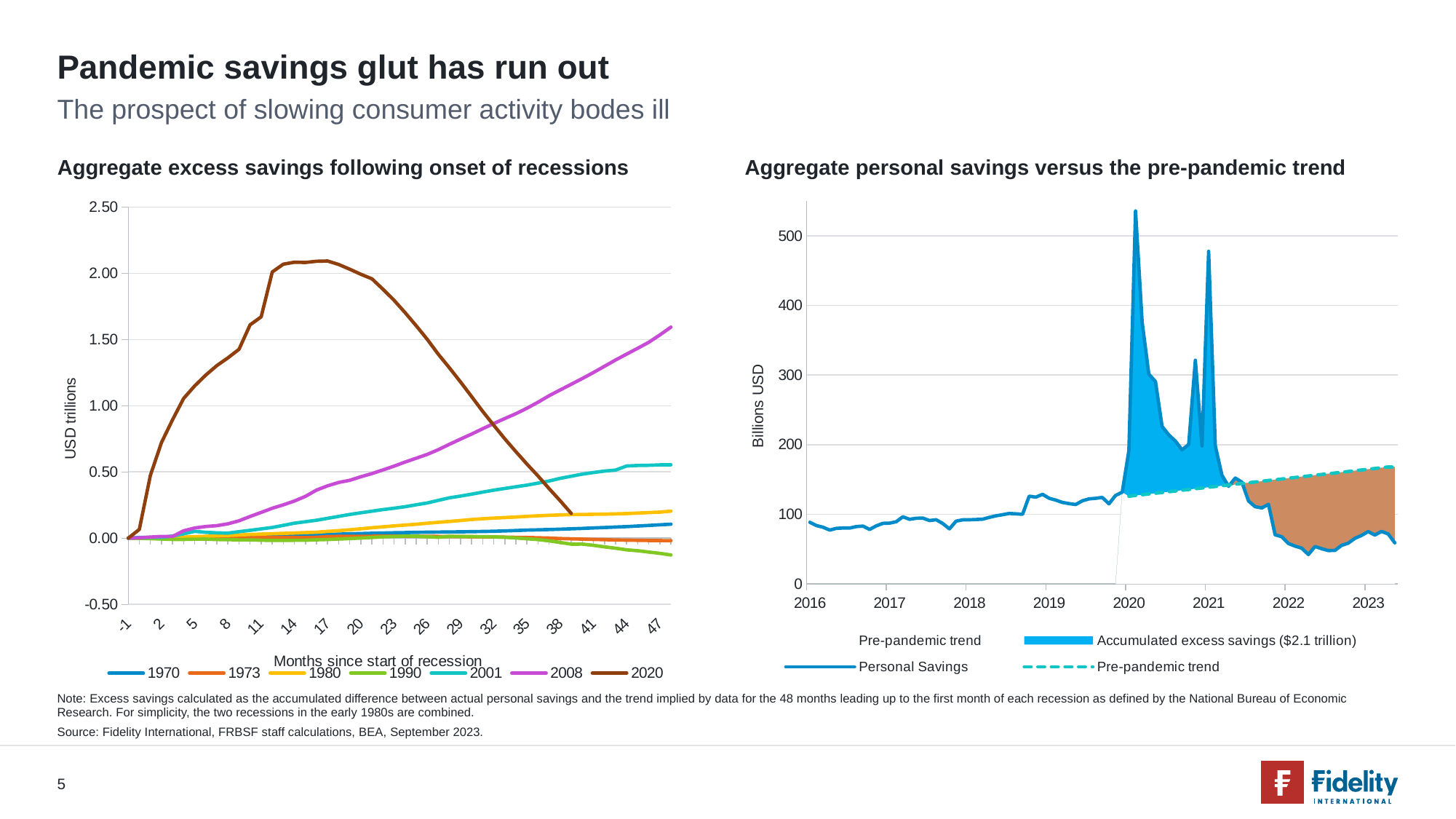

# Pandemic savings glut has run out
The prospect of slowing consumer activity bodes ill
Aggregate excess savings following onset of recessions
Aggregate personal savings versus the pre-pandemic trend

### Chart

| Category | 1970 | 1973 | 1980 | 1990 | 2001 | 2008 | 2020 |
|---|---|---|---|---|---|---|---|
| -1 | 0.0 | 0.0 | 0.0 | 0.0 | 0.0 | 0.0 | 0.0 |
| 0 | 0.0005017361111110999 | 0.00162792553191491 | 0.000338423463356946 | -0.00187917405437361 | 0.00478322990543734 | 0.0025532210401891 | 0.0655825059101655 |
| 1 | 0.000972115929705183 | 0.00280820261615288 | 0.000939412963767012 | -0.00378263979350618 | 0.00583492214261594 | 0.008287136193129641 | 0.47429502339943 |
| 2 | 0.00192780612244893 | 0.00383249791938059 | 0.00326963516789687 | -0.00686873055073113 | 0.00671341004486897 | 0.012685078792155 | 0.722129219134462 |
| 3 | 0.00351047335600902 | 0.0041758114415980105 | 0.0057957567424132 | -0.00975411299271514 | 0.0157853602788632 | 0.0125970488372652 | 0.89448509311526 |
| 4 | 0.00446178429705208 | 0.00420480984947181 | 0.008092777687315991 | -0.00955545378612481 | 0.0325007728445987 | 0.0555063796617935 | 1.05494597867516 |
| 5 | 0.00534840561224483 | 0.00395282647633535 | 0.0107690313359385 | -0.0076894195976268 | 0.0511929810754086 | 0.0767047379324068 | 1.14987854248082 |
| 6 | 0.00714533730158721 | 0.0037198613221885897 | 0.0135578510216142 | -0.0075060104272211 | 0.0439119849712931 | 0.0880921236491048 | 1.2316411178655902 |
| 7 | 0.008902579365079261 | 0.0035809143870315697 | 0.0171509034110097 | -0.0107468929415745 | 0.0398661178655855 | 0.0943018701452208 | 1.30339203816278 |
| 8 | 0.0103284651360543 | 0.00276931900419758 | 0.0202398551707916 | -0.0116454004740201 | 0.0379053797582859 | 0.108258977420755 | 1.36150630337241 |
| 9 | 0.011889661281179 | 0.0027100751736866798 | 0.0240747063009599 | -0.0133598663578914 | 0.0488714373160608 | 0.13095511214237399 | 1.42615058016114 |
| 10 | 0.0137195011337867 | 0.00318651622883216 | 0.027688790134848103 | -0.0133486239265217 | 0.0588726238722435 | 0.163548607643412 | 1.61077486852897 |
| 11 | 0.015334651360544101 | 0.00401530883630069 | 0.0304487733391227 | -0.0158450065132444 | 0.0699506060935006 | 0.194231130590533 | 1.6711958351425702 |
| 12 | 0.017176778628117798 | 0.00502978632942562 | 0.0331546559137838 | -0.0170490141180595 | 0.08053038397983239 | 0.22570268098374002 | 2.01009681333526 |
| 13 | 0.0189875496031745 | 0.0052882820415402695 | 0.035948104525498 | -0.0174023134076335 | 0.0965786241979055 | 0.251413258823032 | 2.06867780310706 |
| 14 | 0.0209836309523808 | 0.00486579597264465 | 0.0387457858409319 | -0.0160299043819666 | 0.113036993414386 | 0.280046197441742 | 2.08369713779129 |
| 15 | 0.0227816893424035 | 0.00464566145607208 | 0.0417976998600857 | -0.0157067870410586 | 0.12418882496260901 | 0.315418163506537 | 2.08180481738795 |
| 16 | 0.0248900581065758 | 0.00611121182515592 | 0.0447121799162925 | -0.0125496280515764 | 0.135009118842572 | 0.36338749035074897 | 2.09069250856371 |
| 17 | 0.027983737244897798 | 0.0116291137465628 | 0.0508642260095525 | -0.0102750940801865 | 0.14983120838761 | 0.39517084464104696 | 2.0926685446518998 |
| 18 | 0.0303210600907028 | 0.0134910338869594 | 0.056578838139865605 | -0.00666651846022228 | 0.164171760264389 | 0.420534893044096 | 2.0664245923192004 |
| 19 | 0.0325520266439908 | 0.013438638913012401 | 0.0630643496405652 | -0.00332390119168372 | 0.178864107806242 | 0.43698796889323 | 2.03089398489892 |
| 20 | 0.034584970238095 | 0.0138219288247218 | 0.07064576051165121 | 0.000752757725429149 | 0.191466584346504 | 0.463738405521782 | 1.99251838905775 |
| 21 | 0.036669890873015705 | 0.0142159036220876 | 0.0786730707531237 | 0.00484679162444968 | 0.20367085655184 | 0.487244536263085 | 1.9583478047956802 |
| 22 | 0.038590121882086 | 0.015053896638443 | 0.0853712803649826 | 0.009649867172044541 | 0.215710257755584 | 0.5152813611171401 | 1.8792072321127 |
| 23 | 0.040487329931972606 | 0.0151609078737883 | 0.09256538934722791 | 0.0124786510348804 | 0.225984787957736 | 0.543573880083946 | 1.79629667100883 |
| 24 | 0.0420198483560089 | 0.0145202706614565 | 0.0987137310331931 | 0.0157914765462905 | 0.237302780491629 | 0.574647093163504 | 1.70251612148405 |
| 25 | 0.0438376771541948 | 0.013665318334781199 | 0.10493297208954501 | 0.0148550103729418 | 0.25204756869059597 | 0.603576000355813 | 1.60393225020504 |
| 26 | 0.0449324829931971 | 0.0134960508937623 | 0.112839779182949 | 0.0105525858481672 | 0.265577485887972 | 0.632510601660874 | 1.5013450571718 |
| 27 | 0.045779265873015604 | 0.0131291350050664 | 0.119417485646741 | 0.00615086963863365 | 0.28527586541708805 | 0.668050897078686 | 1.38853787571766 |
| 28 | 0.0468196924603172 | 0.012189570668693599 | 0.125899424814252 | 0.013641528411007799 | 0.304459373944613 | 0.708738553275917 | 1.28618570584262 |
| 29 | 0.0478704294217684 | 0.0119106912179771 | 0.13324393001881601 | 0.012174562165289601 | 0.31763634480387903 | 0.7478819035858989 | 1.17956354754667 |
| 30 | 0.0489814767573694 | 0.0106424966529171 | 0.140726001260433 | 0.011833304234812402 | 0.33214844466155197 | 0.786264281341966 | 1.0691880674965 |
| 31 | 0.0504361678004532 | 0.0097016536401801 | 0.146495638539103 | 0.0110760879529095 | 0.347320673517634 | 0.826160686544117 | 0.957992599025423 |
| 32 | 0.0520845025510201 | 0.00881316217976618 | 0.15126117518815999 | 0.00990291331958093 | 0.36224469803879 | 0.865696119192354 | 0.8529521421334461 |
| 33 | 0.054543147675736696 | 0.00756868893834195 | 0.155330944540936 | 0.00681378033482673 | 0.37492051822502 | 0.9033705792866751 | 0.750008363487236 |
| 34 | 0.0575954365079362 | 0.00595990058257412 | 0.159496613264099 | 0.00145868899864683 | 0.387823134076326 | 0.9399757334937471 | 0.652902929753458 |
| 35 | 0.0607497023809521 | 0.0047784637791293706 | 0.164166514690982 | -0.00477902735562543 | 0.400252545592705 | 0.981369915146905 | 0.5589441742654481 |
| 36 | 0.0628392786281176 | 0.00268271186134099 | 0.168848982154918 | -0.0108993687279901 | 0.415650419440826 | 1.02686979091281 | 0.469340430356537 |
| 37 | 0.0651224985827661 | 0.000605978162542357 | 0.17250234898924 | -0.0204690017851136 | 0.431408422287355 | 1.07575869412481 | 0.373716698026725 |
| 38 | 0.0676493622448977 | -0.00306840398393325 | 0.175451615193949 | -0.0328795931936629 | 0.45145155413229204 | 1.1192866247828899 | 0.28221464394268003 |
| 39 | 0.0706032029478455 | -0.00523210124475244 | 0.177663447435711 | -0.045339476286971096 | 0.46740481497563596 | 1.16236191622038 | 0.186142601437735 |
| 40 | 0.0735756873582764 | -0.00736844695324861 | 0.17819617904786 | -0.045073651065038495 | 0.48329320481738897 | 1.2055095684373 | None |
| 41 | 0.07700848214285681 | -0.00980244110942168 | 0.18013314336372802 | -0.054198784194531495 | 0.49531672365754903 | 1.2506879147669598 | None |
| 42 | 0.0800849206349203 | -0.0117257503799384 | 0.181116007049982 | -0.0657315423421168 | 0.506292038162784 | 1.2979886218760501 | None |
| 43 | 0.0838800028344668 | -0.013746708098132 | 0.183144770106624 | -0.0760469255077945 | 0.5139024816664269 | 1.3453950230978802 | None |
| 44 | 0.0870770620748297 | -0.0152403142640026 | 0.18551943253365102 | -0.08830326702489791 | 0.544864720835144 | 1.38989045176581 | None |
| 45 | 0.09145943168934209 | -0.0164482355442168 | 0.189331660997732 | -0.0951422335600935 | 0.5486870890022689 | 1.4338165745464801 | None |
| 46 | 0.09592711167800419 | -0.017678805272108 | 0.192939788832199 | -0.105222158446715 | 0.549952919501135 | 1.4794233914399 | None |
| 47 | 0.100780102040816 | -0.018590356781009402 | 0.196385482703719 | -0.114984708351429 | 0.55322887899841 | 1.53467756911274 | None |
| 48 | 0.105235069444444 | -0.0192245567375878 | 0.203993742612292 | -0.127063216607568 | 0.553848300827425 | 1.59388744089834 | None |

### Chart

| Category | Pre-pandemic trend | Accumulated excess savings ($2.1 trillion) | Drawn excess savings ($2.0 trillion) | Rec | Personal Savings | Pre-pandemic trend |
|---|---|---|---|---|---|---|
| 42430 | None | None | None | 0.0 | 88.5166666666667 | None |
| 42461 | None | None | None | 0.0 | 83.7583333333334 | None |
| 42491 | None | None | None | 0.0 | 81.3416666666667 | None |
| 42522 | None | None | None | 0.0 | 77.3083333333334 | None |
| 42552 | None | None | None | 0.0 | 79.8416666666667 | None |
| 42583 | None | None | None | 0.0 | 80.2333333333331 | None |
| 42614 | None | None | None | 0.0 | 80.2333333333333 | None |
| 42644 | None | None | None | 0.0 | 82.325 | None |
| 42675 | None | None | None | 0.0 | 83.0416666666665 | None |
| 42705 | None | None | None | 0.0 | 78.2083333333335 | None |
| 42736 | None | None | None | 0.0 | 83.375 | None |
| 42767 | None | None | None | 0.0 | 86.9583333333333 | None |
| 42795 | None | None | None | 0.0 | 87.2583333333332 | None |
| 42826 | None | None | None | 0.0 | 89.3166666666666 | None |
| 42856 | None | None | None | 0.0 | 96.4083333333333 | None |
| 42887 | None | None | None | 0.0 | 92.7666666666667 | None |
| 42917 | None | None | None | 0.0 | 94.2416666666668 | None |
| 42948 | None | None | None | 0.0 | 94.4916666666666 | None |
| 42979 | None | None | None | 0.0 | 91.0166666666667 | None |
| 43009 | None | None | None | 0.0 | 92.1833333333334 | None |
| 43040 | None | None | None | 0.0 | 86.7083333333333 | None |
| 43070 | None | None | None | 0.0 | 79.0416666666665 | None |
| 43101 | None | None | None | 0.0 | 90.1416666666667 | None |
| 43132 | None | None | None | 0.0 | 92.0249999999999 | None |
| 43160 | None | None | None | 0.0 | 92.1166666666668 | None |
| 43191 | None | None | None | 0.0 | 92.5 | None |
| 43221 | None | None | None | 0.0 | 92.9749999999999 | None |
| 43252 | None | None | None | 0.0 | 95.5833333333333 | None |
| 43282 | None | None | None | 0.0 | 97.7833333333333 | None |
| 43313 | None | None | None | 0.0 | 99.3833333333334 | None |
| 43344 | None | None | None | 0.0 | 101.175 | None |
| 43374 | None | None | None | 0.0 | 100.641666666667 | None |
| 43405 | None | None | None | 0.0 | 99.9916666666668 | None |
| 43435 | None | None | None | 0.0 | 125.983333333333 | None |
| 43466 | None | None | None | 0.0 | 124.583333333333 | None |
| 43497 | None | None | None | 0.0 | 128.683333333333 | None |
| 43525 | None | None | None | 0.0 | 123.058333333333 | None |
| 43556 | None | None | None | 0.0 | 120.316666666667 | None |
| 43586 | None | None | None | 0.0 | 116.983333333333 | None |
| 43617 | None | None | None | 0.0 | 115.341666666667 | None |
| 43647 | None | None | None | 0.0 | 114.008333333333 | None |
| 43678 | None | None | None | 0.0 | 119.316666666667 | None |
| 43709 | None | None | None | 0.0 | 122.116666666667 | None |
| 43739 | None | None | None | 0.0 | 122.9 | None |
| 43770 | None | None | None | 0.0 | 124.216666666666 | None |
| 43800 | None | None | None | 0.0 | 115.1 | None |
| 43831 | None | None | None | 0.0 | 127.066666666667 | None |
| 43862 | 131.766666666667 | None | None | 0.0 | 131.766666666667 | None |
| 43891 | 125.884160756501 | 65.582505910166 | None | 1.0 | 191.466666666667 | 125.884160756501 |
| 43922 | 126.962482510735 | 408.71251748926494 | None | 0.0 | 535.675 | 126.962482510735 |
| 43952 | 128.040804264969 | 247.834195735031 | None | 0.0 | 375.875 | 128.040804264969 |
| 43983 | 129.119126019202 | 172.355873980798 | None | 0.0 | 301.475 | 129.119126019202 |
| 44013 | 130.197447773436 | 160.460885559897 | None | 0.0 | 290.658333333333 | 130.197447773436 |
| 44044 | 131.275769527669 | 94.93256380566399 | None | 0.0 | 226.208333333333 | 131.275769527669 |
| 44075 | 132.354091281903 | 81.76257538476398 | None | 0.0 | 214.116666666667 | 132.354091281903 |
| 44105 | 133.432413036136 | 71.75092029719698 | None | 0.0 | 205.183333333333 | 133.432413036136 |
| 44136 | 134.51073479037 | 58.11426520962999 | None | 0.0 | 192.625 | 134.51073479037 |
| 44166 | 135.589056544604 | 64.644276788729 | None | 0.0 | 200.233333333333 | 135.589056544604 |
| 44197 | 136.667378298837 | 184.62428836783002 | None | 0.0 | 321.291666666667 | 136.667378298837 |
| 44228 | 137.745700053071 | 60.42096661359599 | None | 0.0 | 198.166666666667 | 137.745700053071 |
| 44256 | 138.824021807304 | 338.900978192696 | None | 0.0 | 477.725 | 138.824021807304 |
| 44287 | 139.902343561538 | 58.580989771795004 | None | 0.0 | 198.483333333333 | 139.902343561538 |
| 44317 | 140.980665315772 | 15.019334684228 | None | 0.0 | 156.0 | 140.980665315772 |
| 44348 | 142.058987070005 | -1.8923204033380046 | None | 0.0 | 140.166666666667 | 142.058987070005 |
| 44378 | 143.137308824239 | None | 8.887691175761006 | 0.0 | 152.025 | 143.137308824239 |
| 44409 | 144.215630578473 | None | 1.9760360881940073 | 0.0 | 146.191666666667 | 144.215630578473 |
| 44440 | 145.293952332706 | None | -26.243952332706 | 0.0 | 119.05 | 145.293952332706 |
| 44470 | 146.37227408694 | None | -35.530607420273 | 0.0 | 110.841666666667 | 146.37227408694 |
| 44501 | 147.450595841173 | None | -38.375595841172995 | 0.0 | 109.075 | 147.450595841173 |
| 44531 | 148.528917595407 | None | -34.170584262074 | 0.0 | 114.358333333333 | 148.528917595407 |
| 44562 | 149.607239349641 | None | -79.1405726829743 | 0.0 | 70.4666666666667 | 149.607239349641 |
| 44593 | 150.685561103874 | None | -82.91056110387409 | 0.0 | 67.7749999999999 | 150.685561103874 |
| 44621 | 151.763882858108 | None | -93.7805495247747 | 0.0 | 57.9833333333333 | 151.763882858108 |
| 44652 | 152.842204612341 | None | -98.5838712790078 | 0.0 | 54.2583333333332 | 152.842204612341 |
| 44682 | 153.920526366575 | None | -102.58719303324149 | 0.0 | 51.3333333333335 | 153.920526366575 |
| 44713 | 154.998848120809 | None | -112.80718145414238 | 0.0 | 42.1916666666666 | 154.998848120809 |
| 44743 | 156.077169875042 | None | -102.35216987504228 | 0.0 | 53.7249999999997 | 156.077169875042 |
| 44774 | 157.155491629276 | None | -106.62215829594291 | 0.0 | 50.5333333333331 | 157.155491629276 |
| 44805 | 158.233813383509 | None | -110.3754800501757 | 0.0 | 47.8583333333333 | 158.233813383509 |
| 44835 | 159.312135137743 | None | -111.19546847107621 | 0.0 | 48.1166666666668 | 159.312135137743 |
| 44866 | 160.390456891977 | None | -105.0404568919769 | 0.0 | 55.3500000000001 | 160.390456891977 |
| 44896 | 161.46877864621 | None | -102.94377864620992 | 0.0 | 58.5250000000001 | 161.46877864621 |
| 44927 | 162.547100400444 | None | -97.1054337337774 | 0.0 | 65.4416666666666 | 162.547100400444 |
| 44958 | 163.625422154678 | None | -93.9587554880113 | 0.0 | 69.6666666666667 | 163.625422154678 |
| 44986 | 164.703743908911 | None | -89.60374390891091 | 0.0 | 75.1000000000001 | 164.703743908911 |
| 45017 | 165.782065663145 | None | -95.6237323298115 | 0.0 | 70.1583333333335 | 165.782065663145 |
| 45047 | 166.860387417378 | None | -91.5020540840447 | 0.0 | 75.3583333333333 | 166.860387417378 |
| 45078 | 167.938709171612 | None | -96.0720425049452 | 0.0 | 71.8666666666668 | 167.938709171612 |
| 45108 | 168.0 | None | -109.0 | 0.0 | 59.0 | 168.0 |
Note: Excess savings calculated as the accumulated difference between actual personal savings and the trend implied by data for the 48 months leading up to the first month of each recession as defined by the National Bureau of Economic Research. For simplicity, the two recessions in the early 1980s are combined.
Source: Fidelity International, FRBSF staff calculations, BEA, September 2023.
November 23